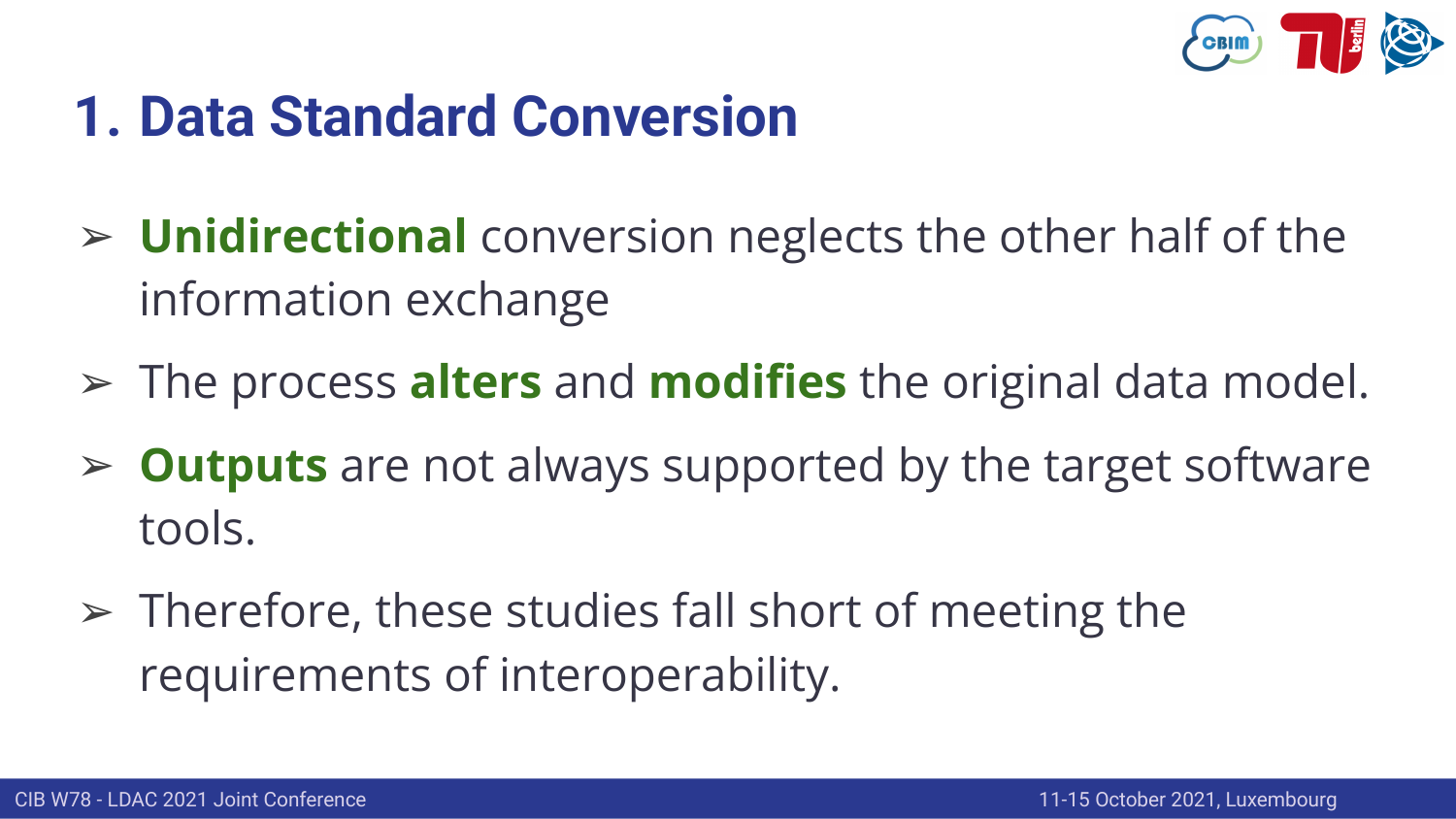

# Data Standard Conversion
Unidirectional conversion neglects the other half of the information exchange
The process alters and modifies the original data model.
Outputs are not always supported by the target software tools.
Therefore, these studies fall short of meeting the requirements of interoperability.